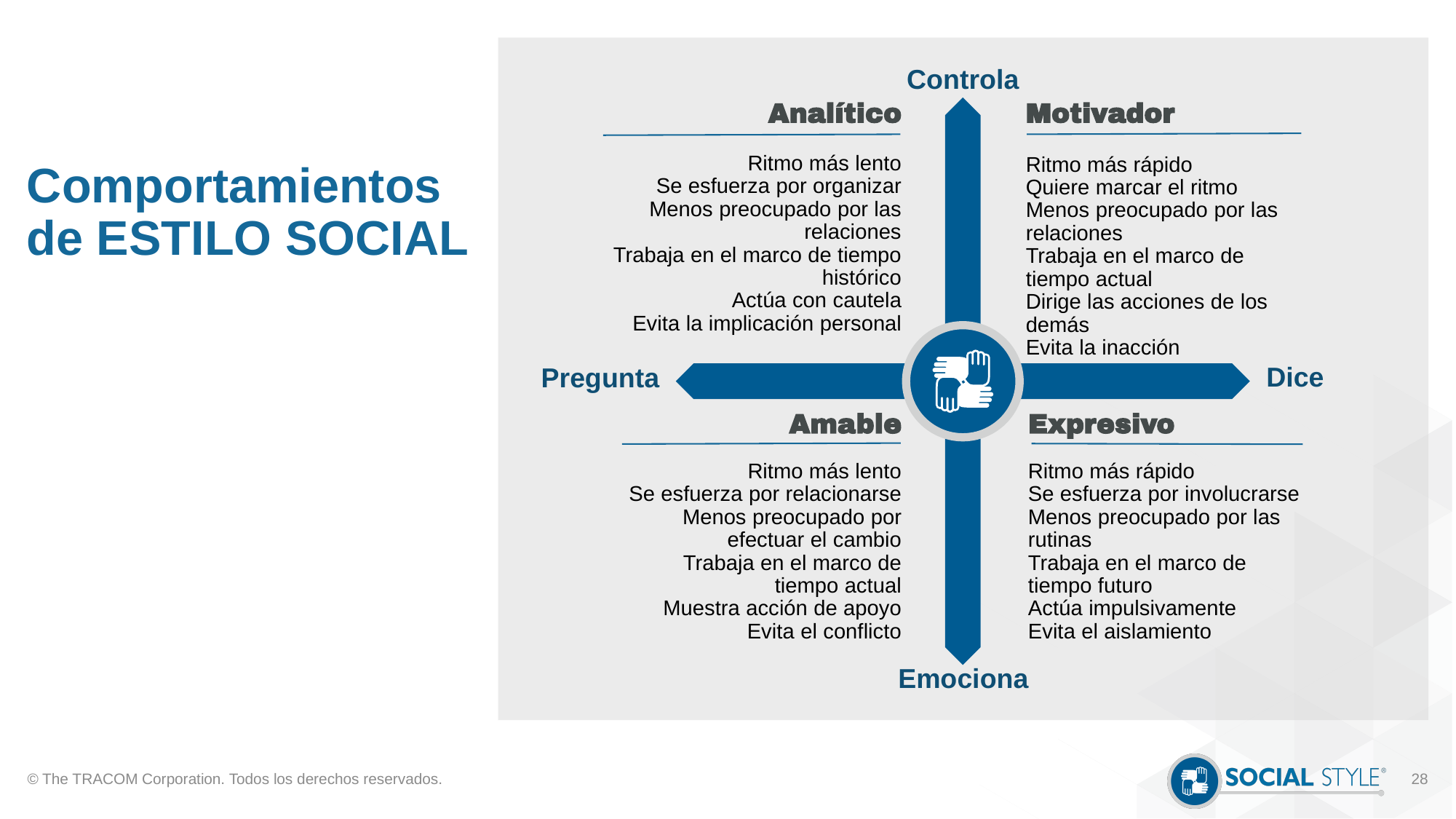

Controla

Analítico
Ritmo más lento
 Se esfuerza por organizar
 Menos preocupado por las relaciones
 Trabaja en el marco de tiempo histórico
 Actúa con cautela
 Evita la implicación personal

Motivador
Ritmo más rápido
Quiere marcar el ritmo
Menos preocupado por las relaciones
Trabaja en el marco de tiempo actual
Dirige las acciones de los demás
Evita la inacción
# Comportamientos de ESTILO SOCIAL
Dice
Pregunta
Amable

Ritmo más lento
 Se esfuerza por relacionarse
 Menos preocupado por efectuar el cambio
 Trabaja en el marco de tiempo actual
 Muestra acción de apoyo
 Evita el conflicto

Expresivo

Ritmo más rápido
Se esfuerza por involucrarse
Menos preocupado por las rutinas
Trabaja en el marco de tiempo futuro
Actúa impulsivamente
Evita el aislamiento
Emociona
© The TRACOM Corporation. Todos los derechos reservados.
28